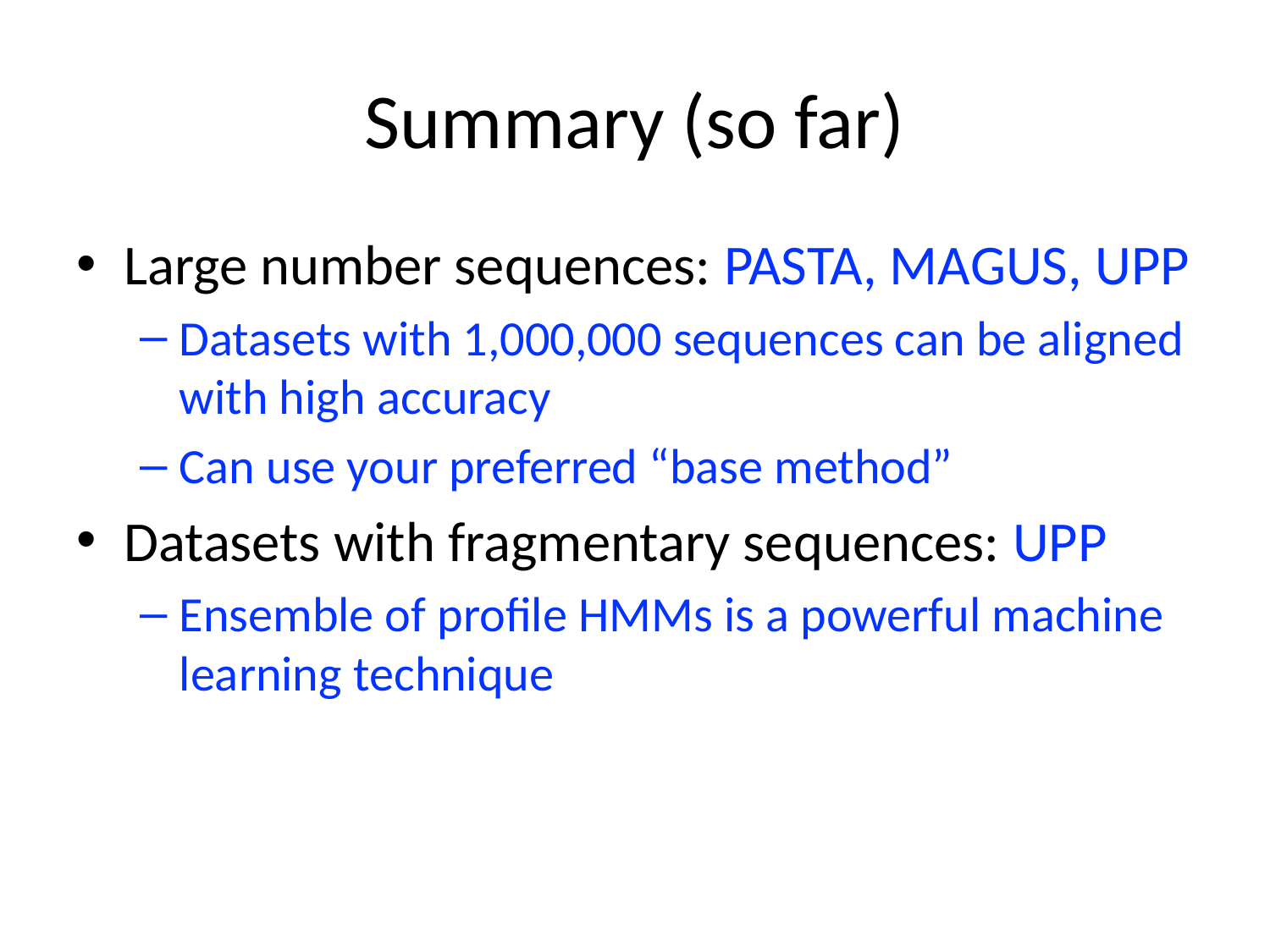

# Summary (so far)
Large number sequences: PASTA, MAGUS, UPP
Datasets with 1,000,000 sequences can be aligned with high accuracy
Can use your preferred “base method”
Datasets with fragmentary sequences: UPP
Ensemble of profile HMMs is a powerful machine learning technique